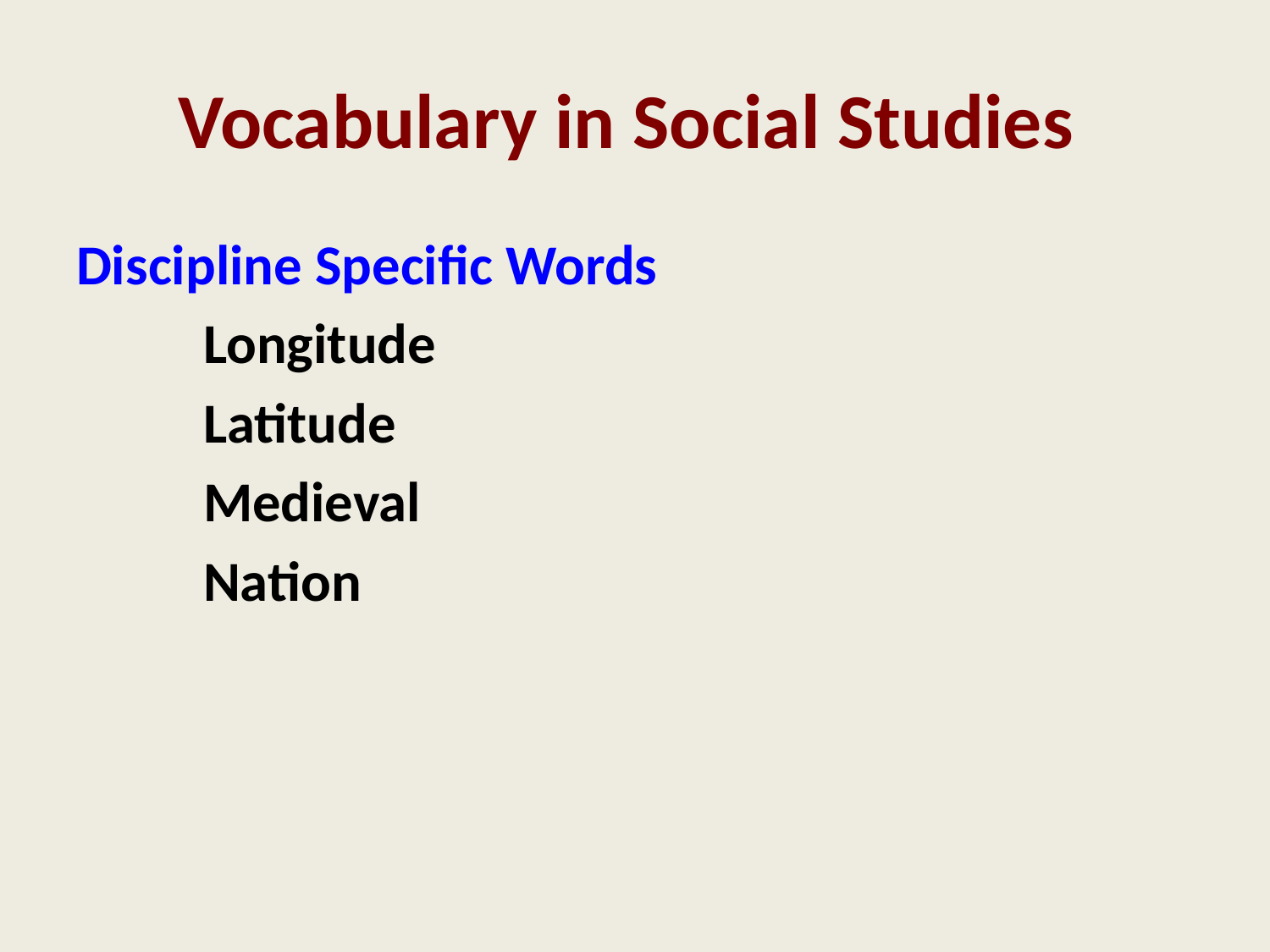

# Vocabulary in Social Studies
Discipline Specific Words
	Longitude
	Latitude
	Medieval
	Nation